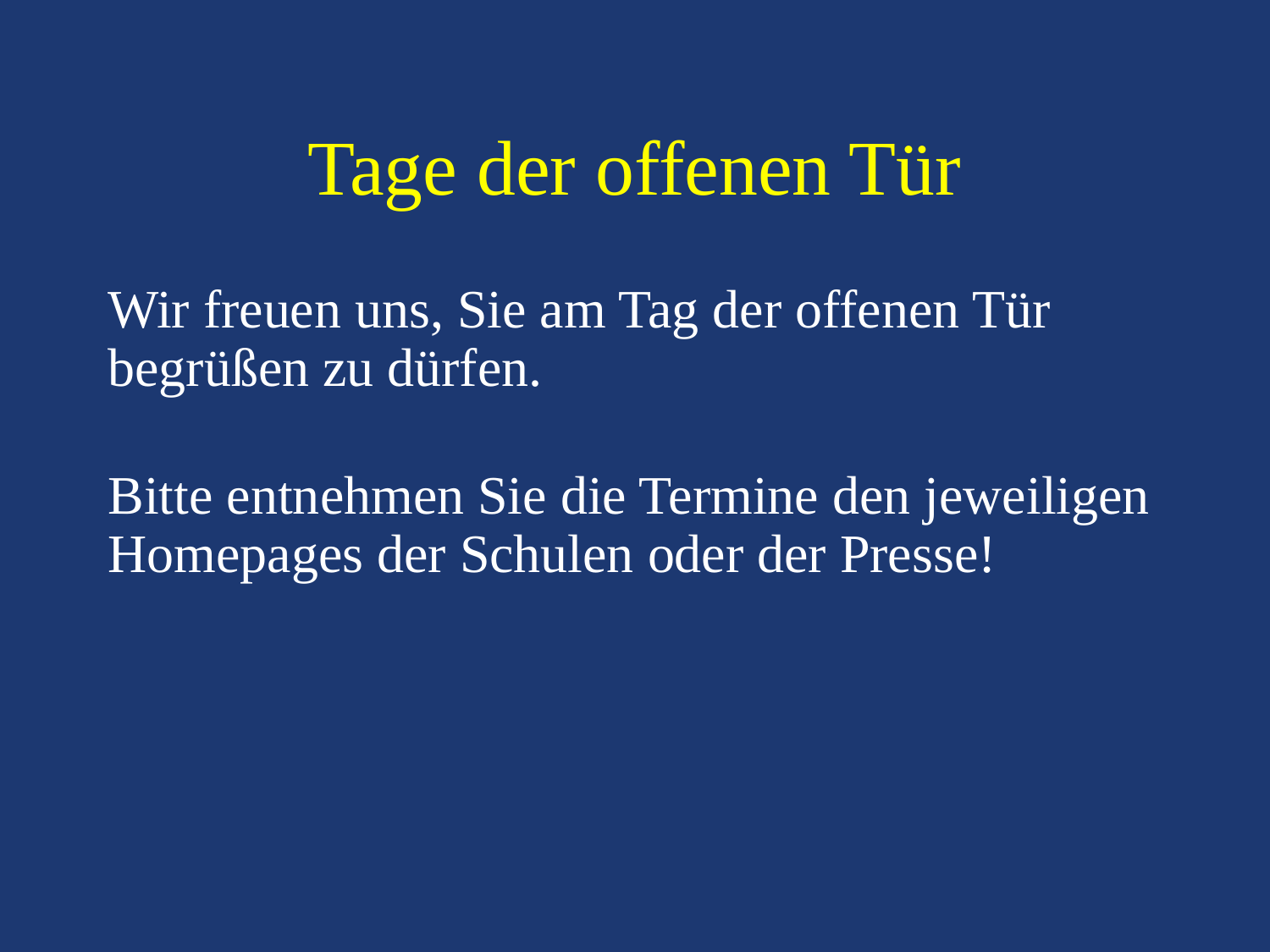

# Tage der offenen Tür
Wir freuen uns, Sie am Tag der offenen Tür begrüßen zu dürfen.
Bitte entnehmen Sie die Termine den jeweiligen Homepages der Schulen oder der Presse!